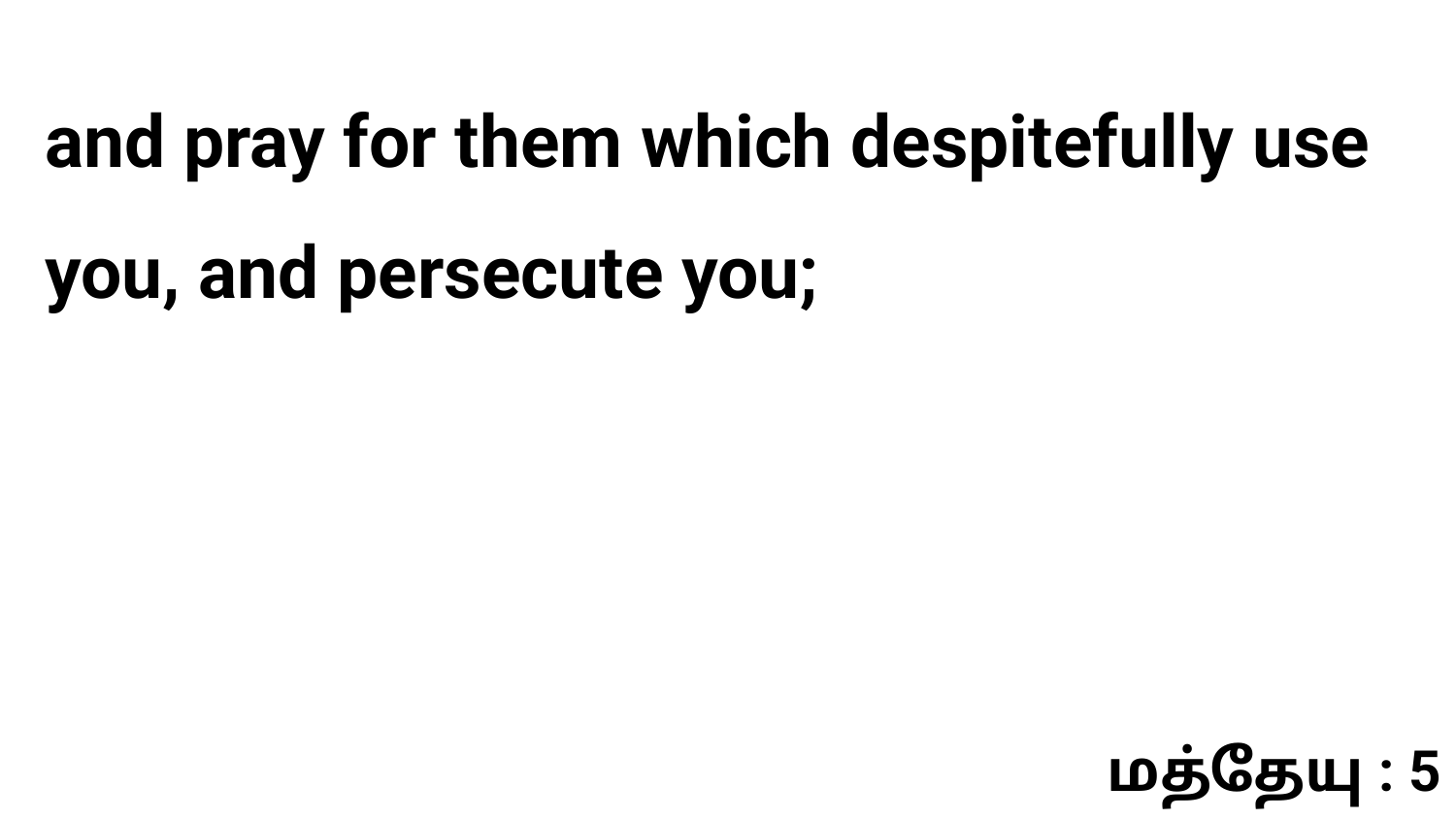

and pray for them which despitefully use you, and persecute you;
மத்தேயு : 5